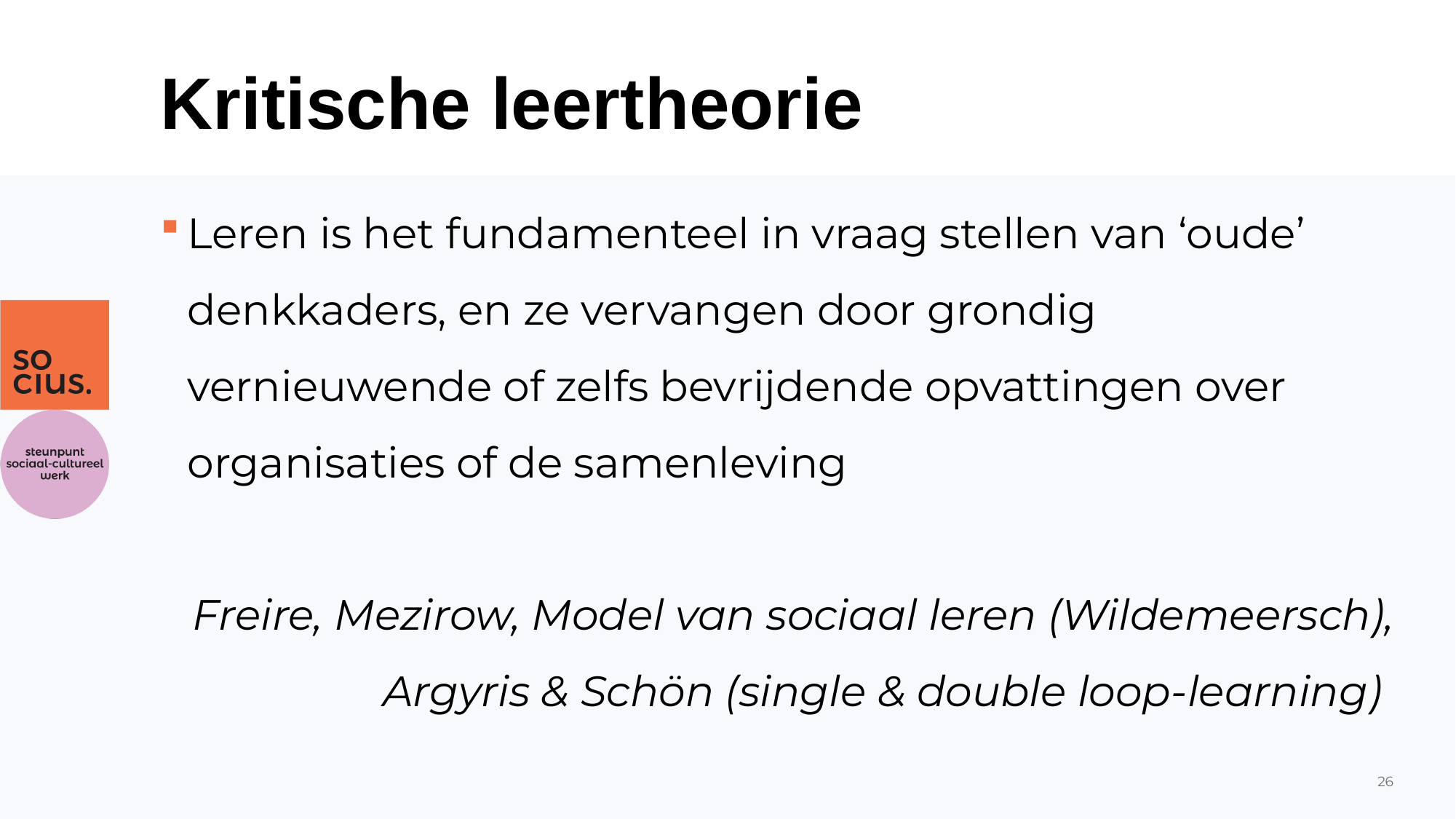

# Kritische leertheorie
Leren is het fundamenteel in vraag stellen van ‘oude’ denkkaders, en ze vervangen door grondig vernieuwende of zelfs bevrijdende opvattingen over  organisaties of de samenleving

Freire, Mezirow, Model van sociaal leren (Wildemeersch), Argyris & Schön (single & double loop-learning)
26